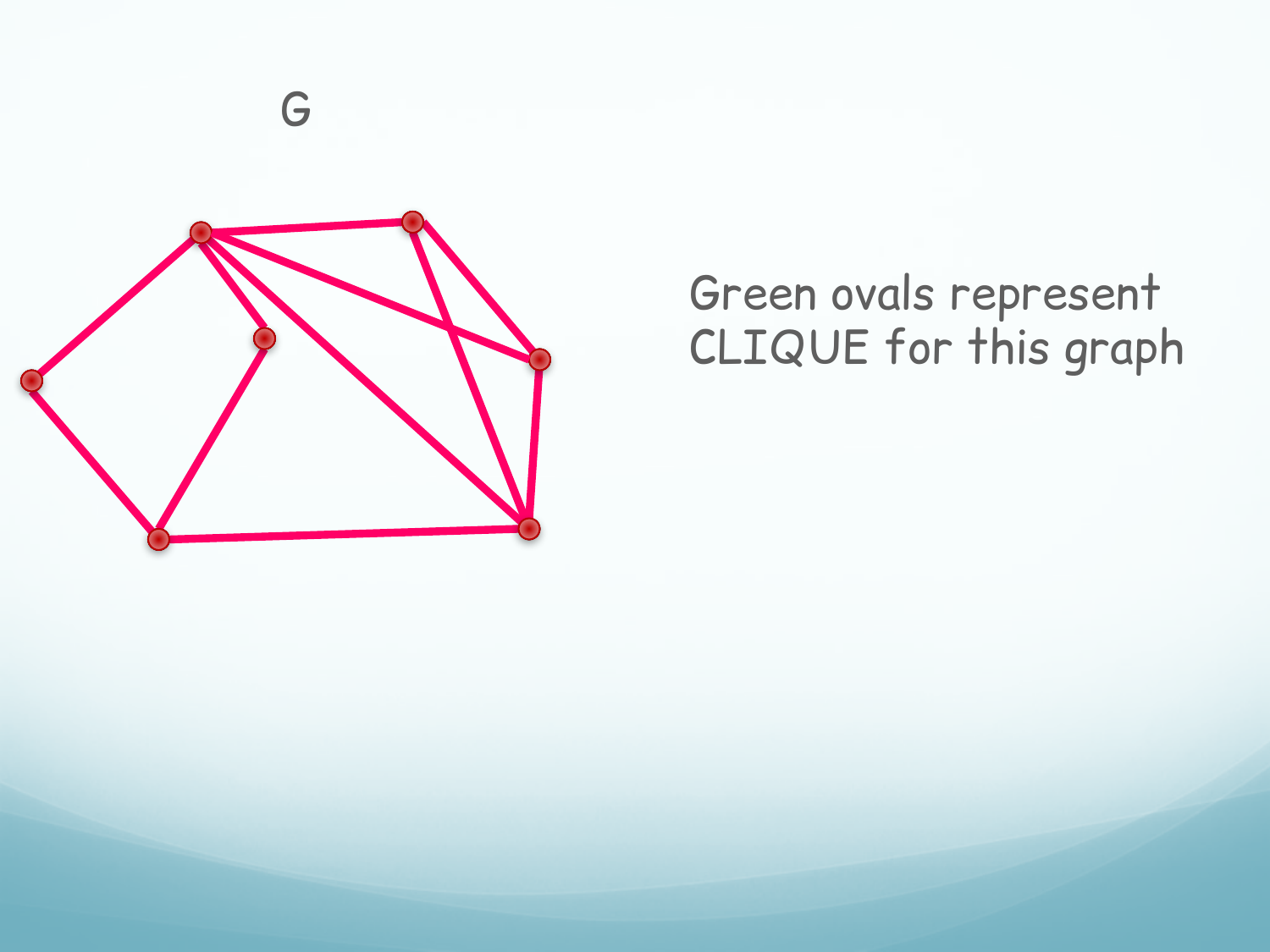

G

Green ovals represent CLIQUE for this graph